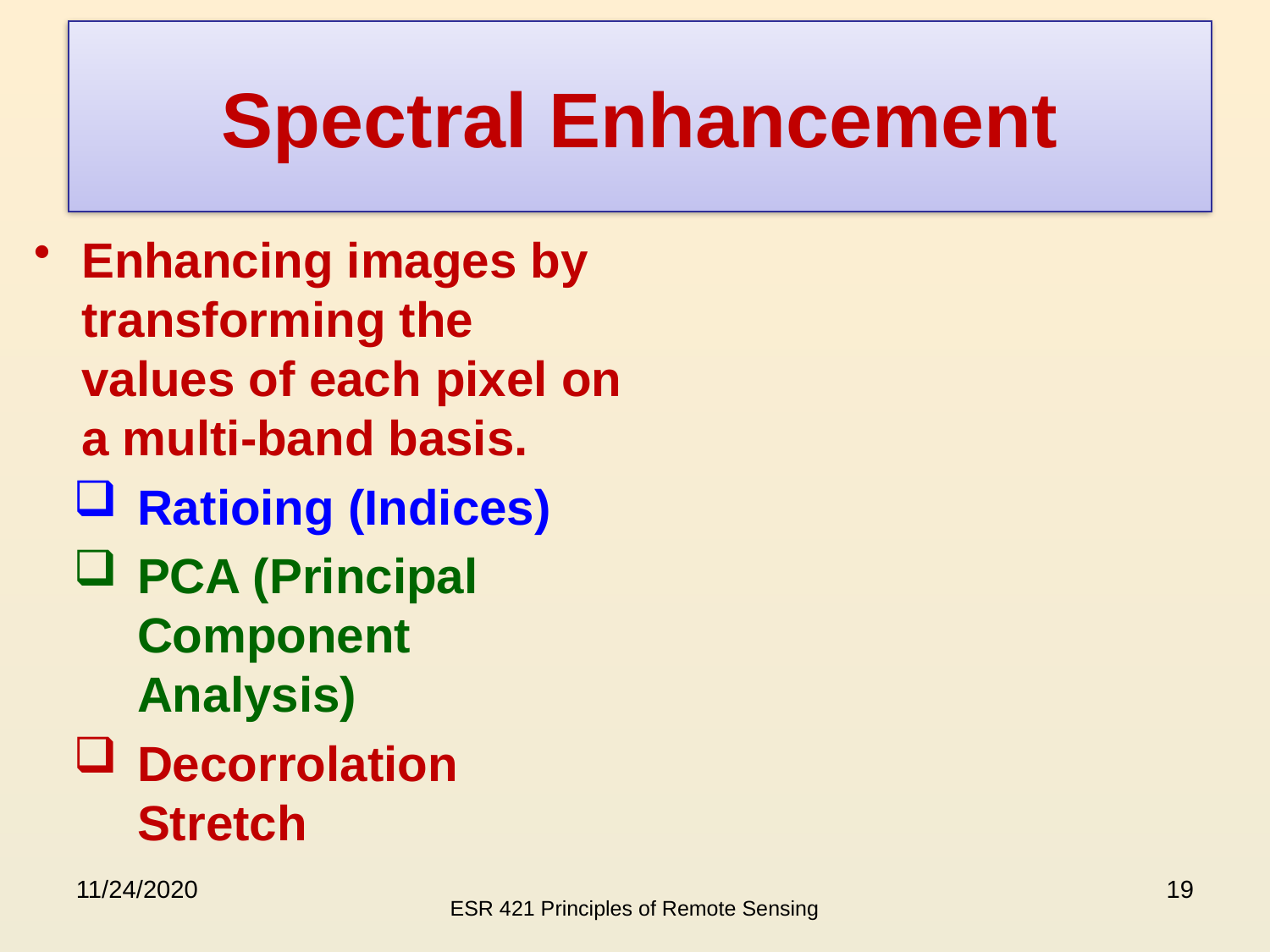

Spectral Enhancement
Enhancing images by transforming the values of each pixel on a multi-band basis.
Ratioing (Indices)
PCA (Principal Component Analysis)
Decorrolation Stretch

11/24/2020
19
ESR 421 Principles of Remote Sensing